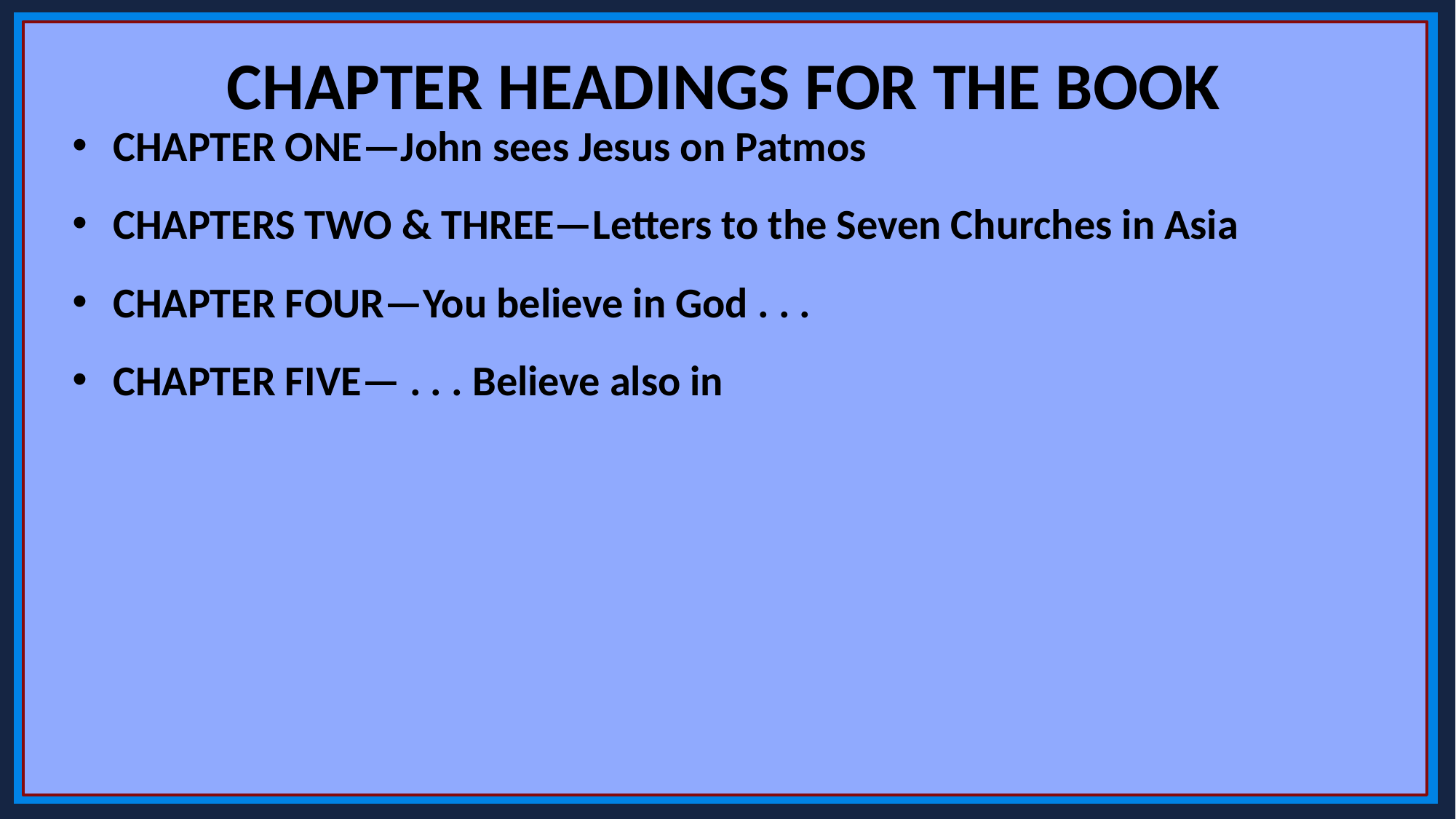

CHAPTER HEADINGS FOR THE BOOK
CHAPTER ONE—John sees Jesus on Patmos
CHAPTERS TWO & THREE—Letters to the Seven Churches in Asia
CHAPTER FOUR—You believe in God . . .
CHAPTER FIVE— . . . Believe also in